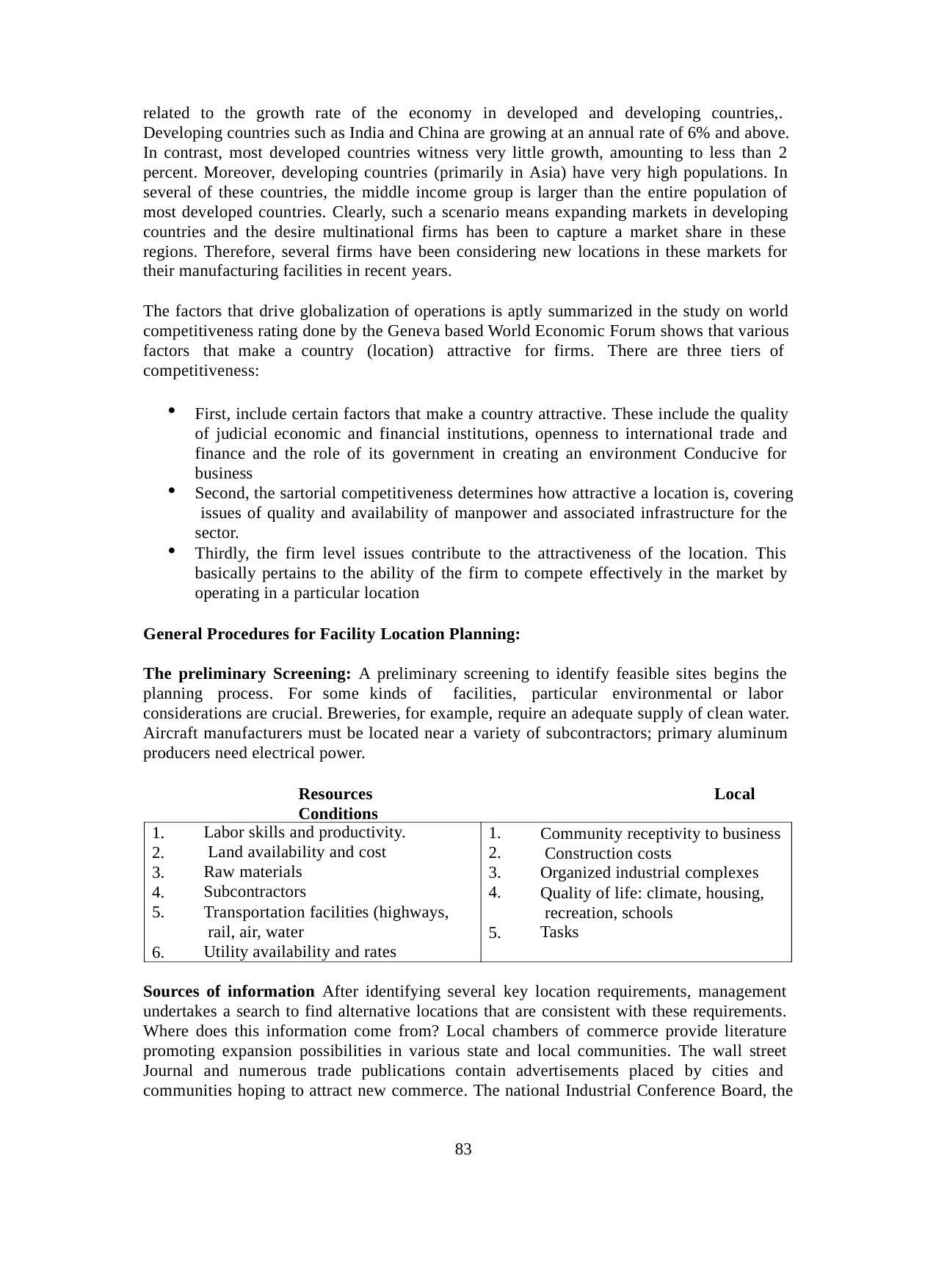

related to the growth rate of the economy in developed and developing countries,.  Developing countries such as India and China are growing at an annual rate of 6% and above.  In contrast, most developed countries witness very little growth, amounting to less than 2  percent. Moreover, developing countries (primarily in Asia) have very high populations. In  several of these countries, the middle income group is larger than the entire population of  most developed countries. Clearly, such a scenario means expanding markets in developing  countries and the desire multinational firms has been to capture a market share in these  regions. Therefore, several firms have been considering new locations in these markets for  their manufacturing facilities in recent years.

The factors that drive globalization of operations is aptly summarized in the study on world  competitiveness rating done by the Geneva based World Economic Forum shows that various  factors that make a country (location) attractive for firms. There are three tiers of  competitiveness:

First, include certain factors that make a country attractive. These include the quality  of judicial economic and financial institutions, openness to international trade and  finance and the role of its government in creating an environment Conducive for  business
Second, the sartorial competitiveness determines how attractive a location is, covering  issues of quality and availability of manpower and associated infrastructure for the  sector.
Thirdly, the firm level issues contribute to the attractiveness of the location. This  basically pertains to the ability of the firm to compete effectively in the market by  operating in a particular location

General Procedures for Facility Location Planning:

The preliminary Screening: A preliminary screening to identify feasible sites begins the  planning process. For some kinds of  facilities, particular environmental or labor  considerations are crucial. Breweries, for example, require an adequate supply of clean water.  Aircraft manufacturers must be located near a variety of subcontractors; primary aluminum  producers need electrical power.

Resources	Local Conditions
1.
2.
3.
4.

5.
Community receptivity to business  Construction costs
Organized industrial complexes
Quality of life: climate, housing,  recreation, schools
Tasks
1.
2.
3.
4.
5.

6.
Labor skills and productivity.  Land availability and cost  Raw materials  Subcontractors
Transportation facilities (highways,  rail, air, water
Utility availability and rates

Sources of information After identifying several key location requirements, management  undertakes a search to find alternative locations that are consistent with these requirements.  Where does this information come from? Local chambers of commerce provide literature  promoting expansion possibilities in various state and local communities. The wall street  Journal and numerous trade publications contain advertisements placed by cities and  communities hoping to attract new commerce. The national Industrial Conference Board, the
83